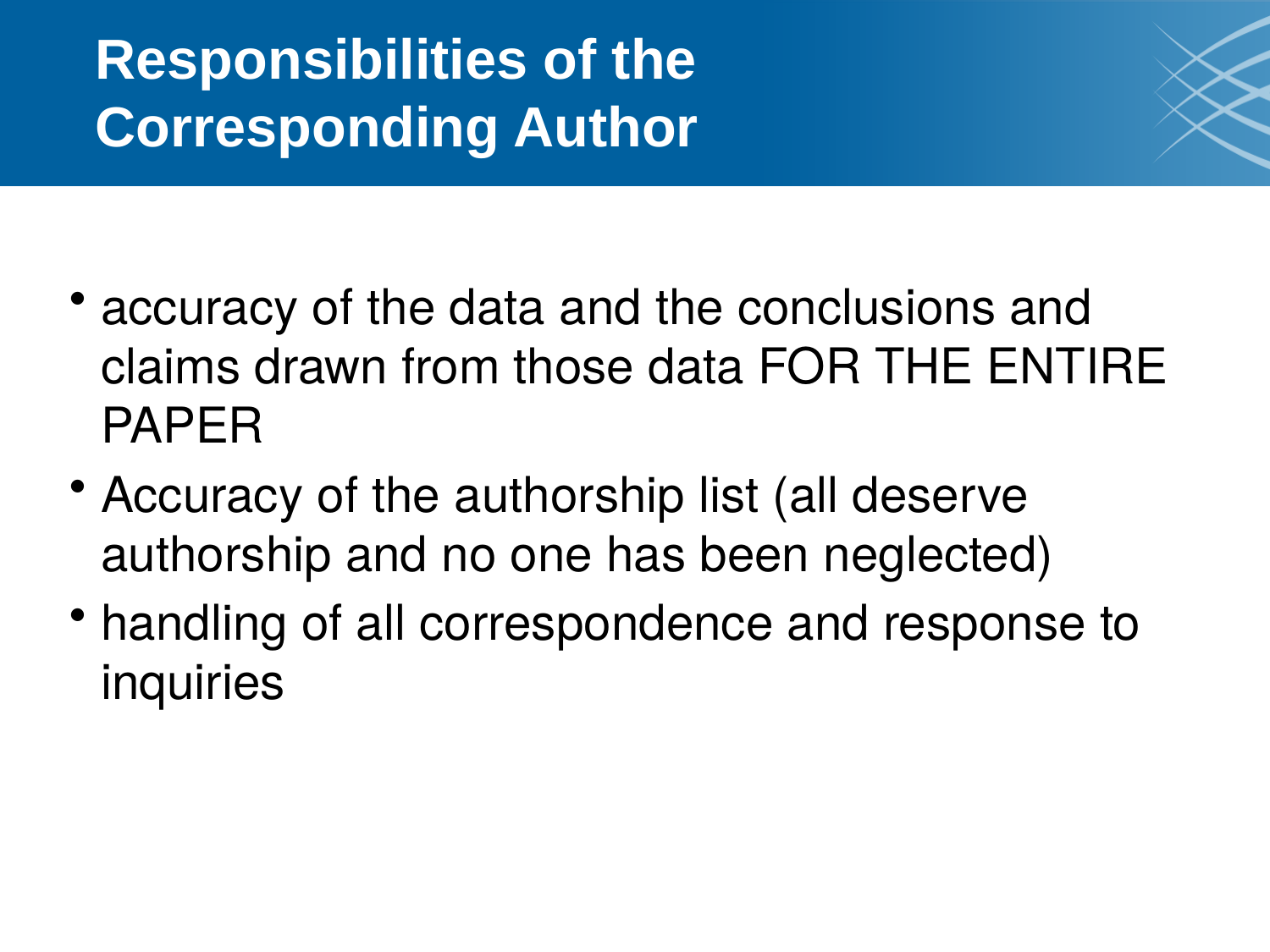

# Responsibilities of the Corresponding Author
accuracy of the data and the conclusions and claims drawn from those data FOR THE ENTIRE PAPER
Accuracy of the authorship list (all deserve authorship and no one has been neglected)
handling of all correspondence and response to inquiries